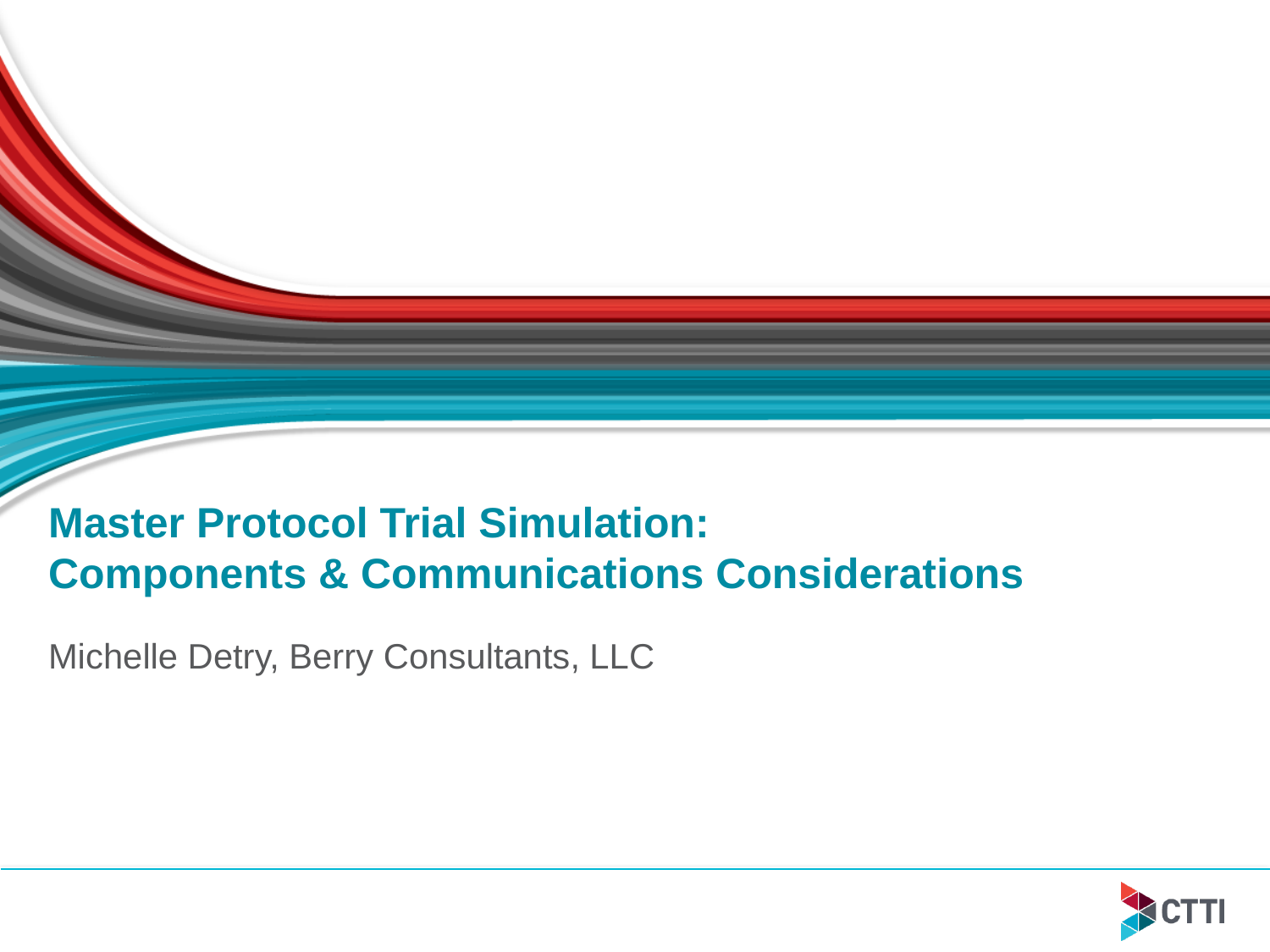

# Master Protocol Trial Simulation: Components & Communications Considerations
Michelle Detry, Berry Consultants, LLC